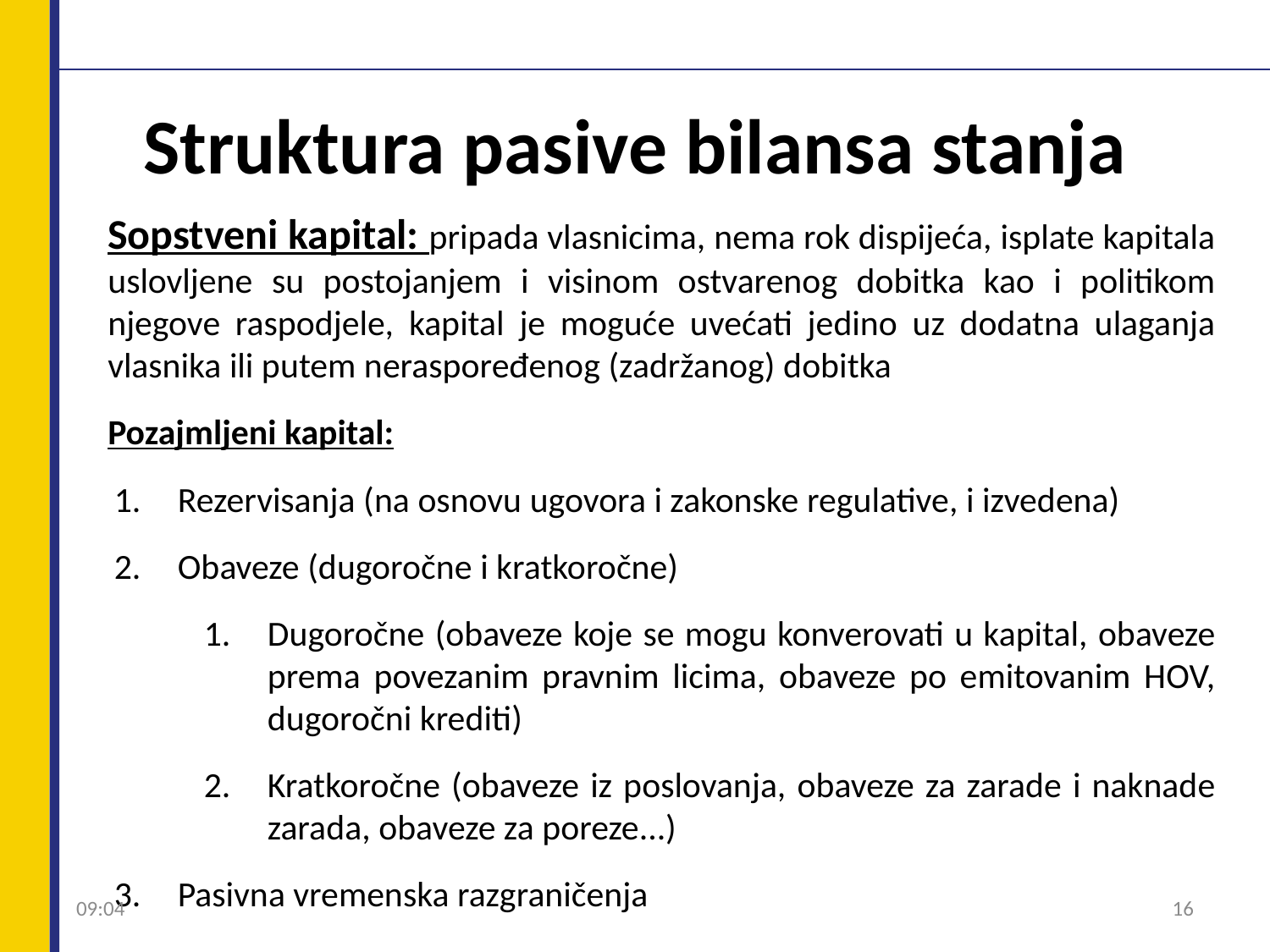

# Struktura pasive bilansa stanja
Sopstveni kapital: pripada vlasnicima, nema rok dispijeća, isplate kapitala uslovljene su postojanjem i visinom ostvarenog dobitka kao i politikom njegove raspodjele, kapital je moguće uvećati jedino uz dodatna ulaganja vlasnika ili putem neraspoređenog (zadržanog) dobitka
Pozajmljeni kapital:
Rezervisanja (na osnovu ugovora i zakonske regulative, i izvedena)
Obaveze (dugoročne i kratkoročne)
Dugoročne (obaveze koje se mogu konverovati u kapital, obaveze prema povezanim pravnim licima, obaveze po emitovanim HOV, dugoročni krediti)
Kratkoročne (obaveze iz poslovanja, obaveze za zarade i naknade zarada, obaveze za poreze...)
Pasivna vremenska razgraničenja

09:04
16